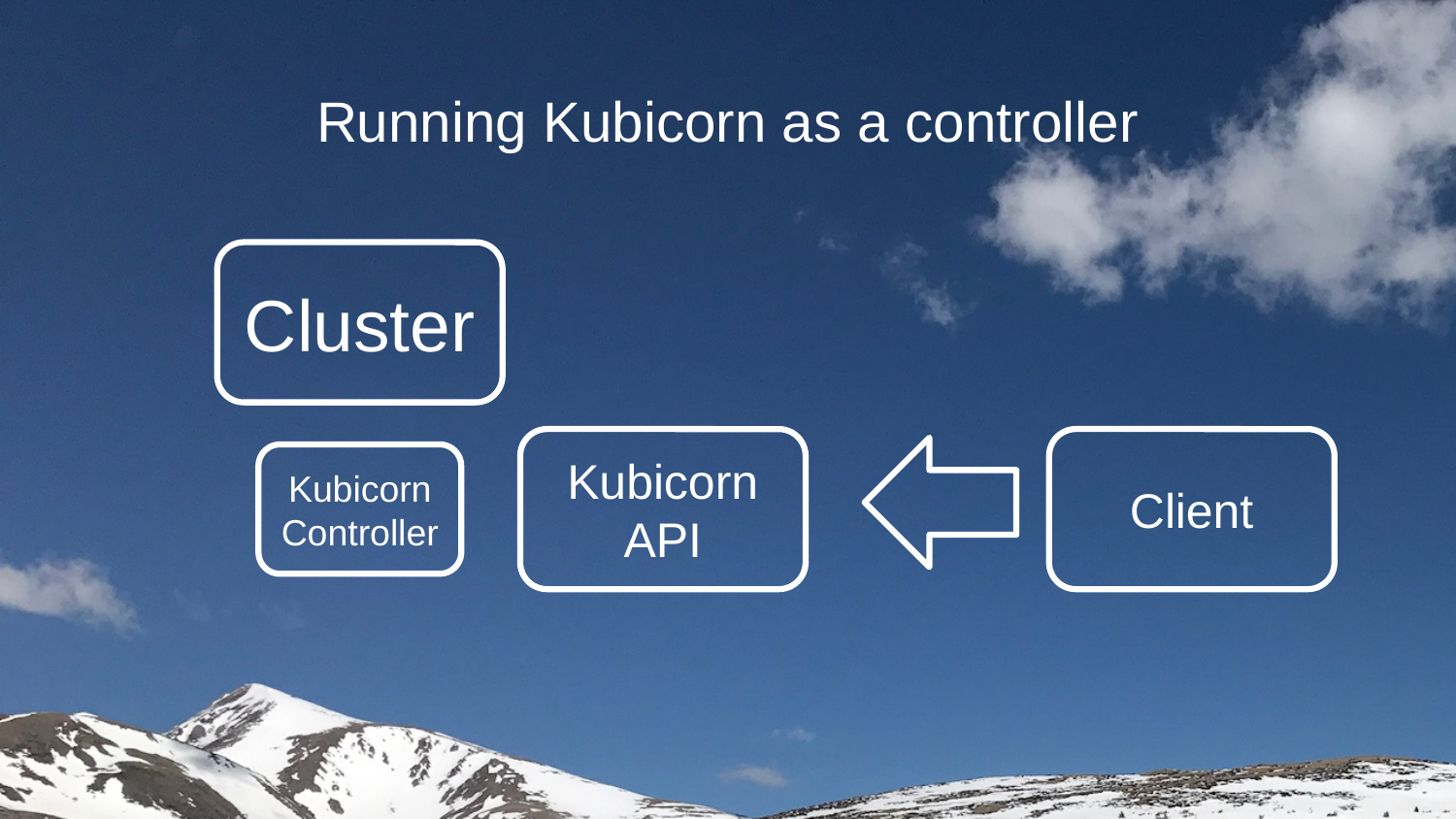

# Running Kubicorn as a controller
Cluster
Client
Kubicorn API

Kubicorn Controller